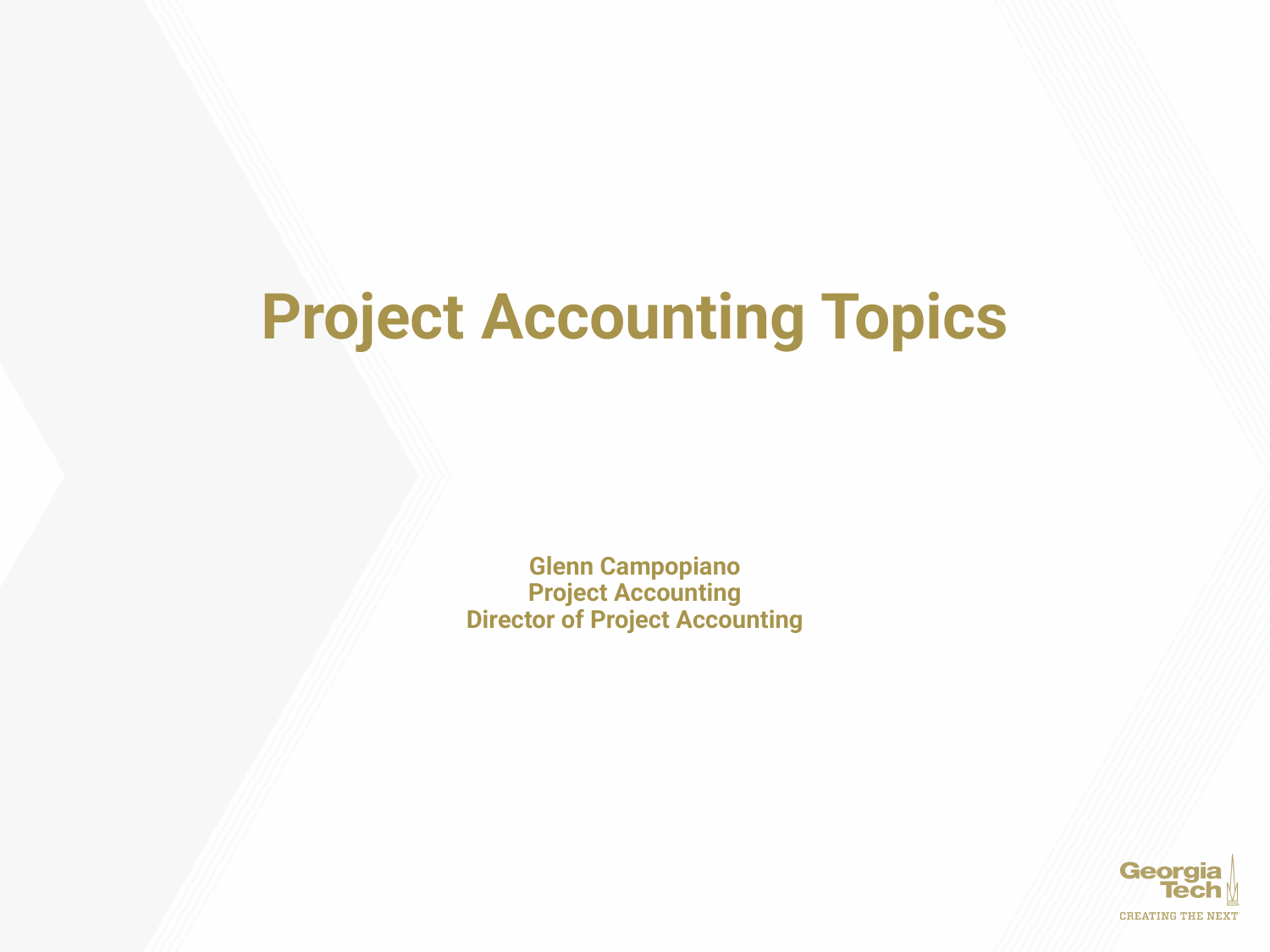

Project Accounting Topics
# Glenn Campopiano Project Accounting Director of Project Accounting